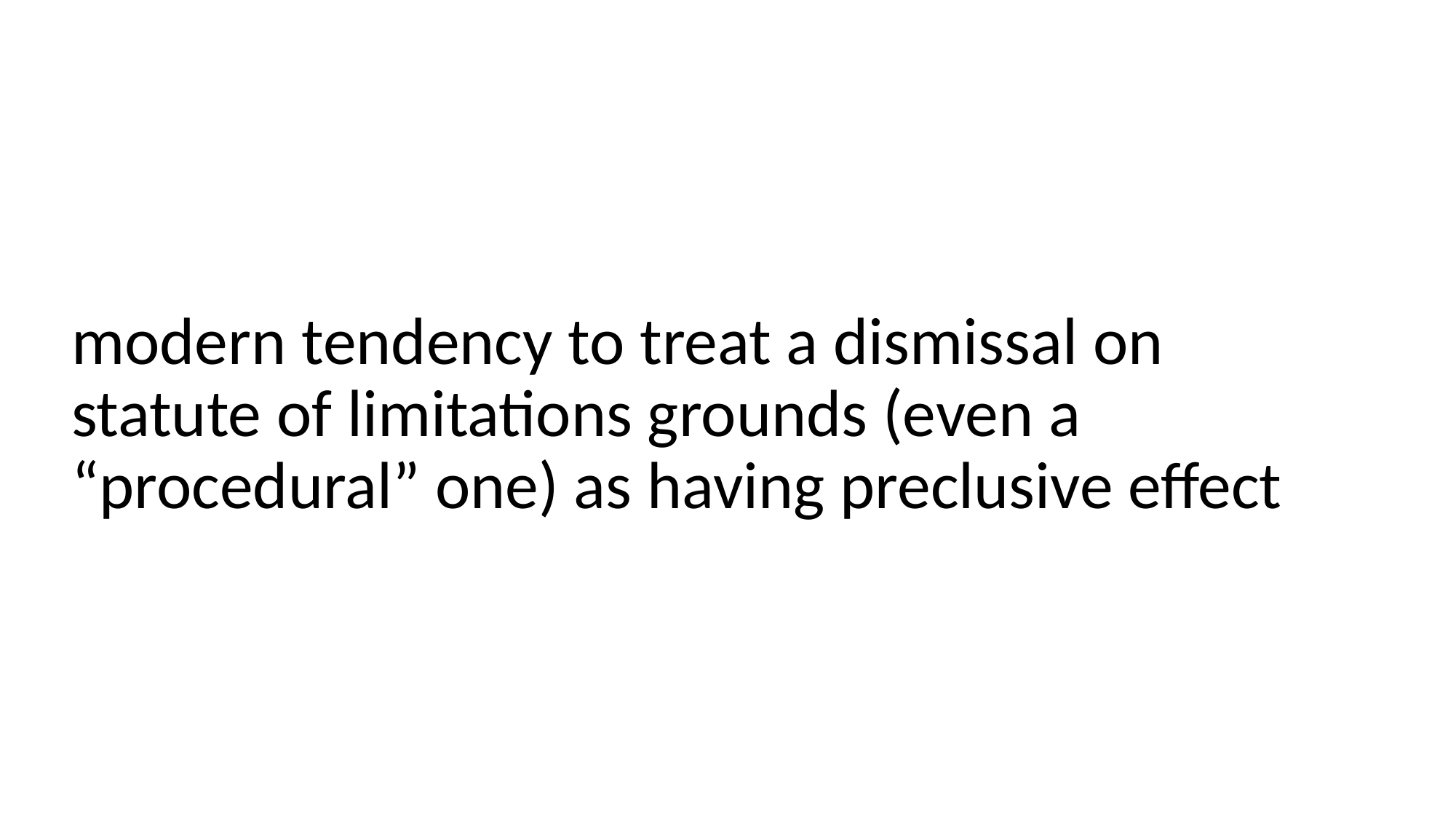

# modern tendency to treat a dismissal on statute of limitations grounds (even a “procedural” one) as having preclusive effect